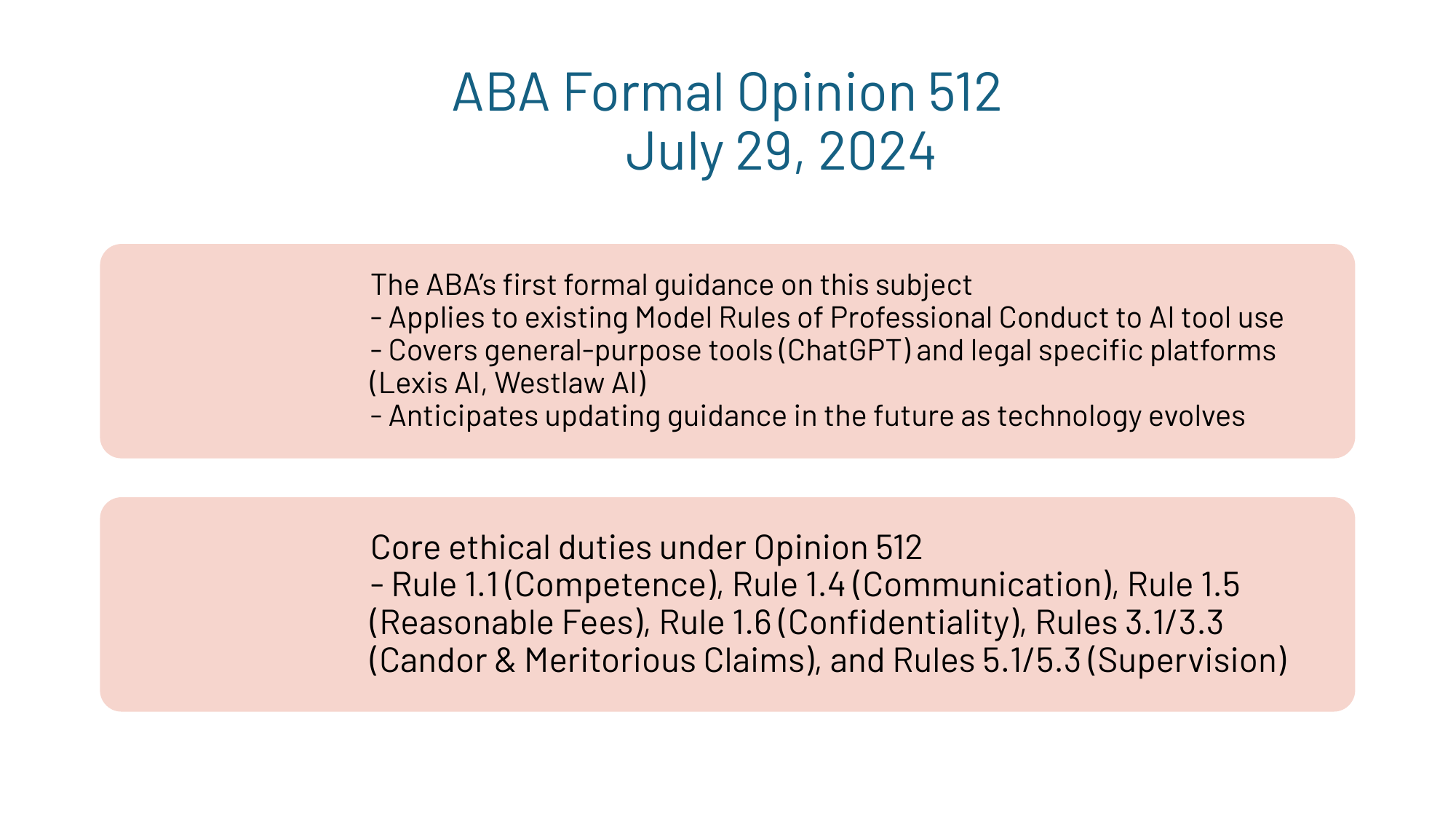

# ABA Formal Opinion 512 July 29, 2024
The ABA’s first formal guidance on this subject
- Applies to existing Model Rules of Professional Conduct to AI tool use
- Covers general-purpose tools (ChatGPT) and legal specific platforms (Lexis AI, Westlaw AI)
- Anticipates updating guidance in the future as technology evolves
Core ethical duties under Opinion 512
- Rule 1.1 (Competence), Rule 1.4 (Communication), Rule 1.5 (Reasonable Fees), Rule 1.6 (Confidentiality), Rules 3.1/3.3 (Candor & Meritorious Claims), and Rules 5.1/5.3 (Supervision)